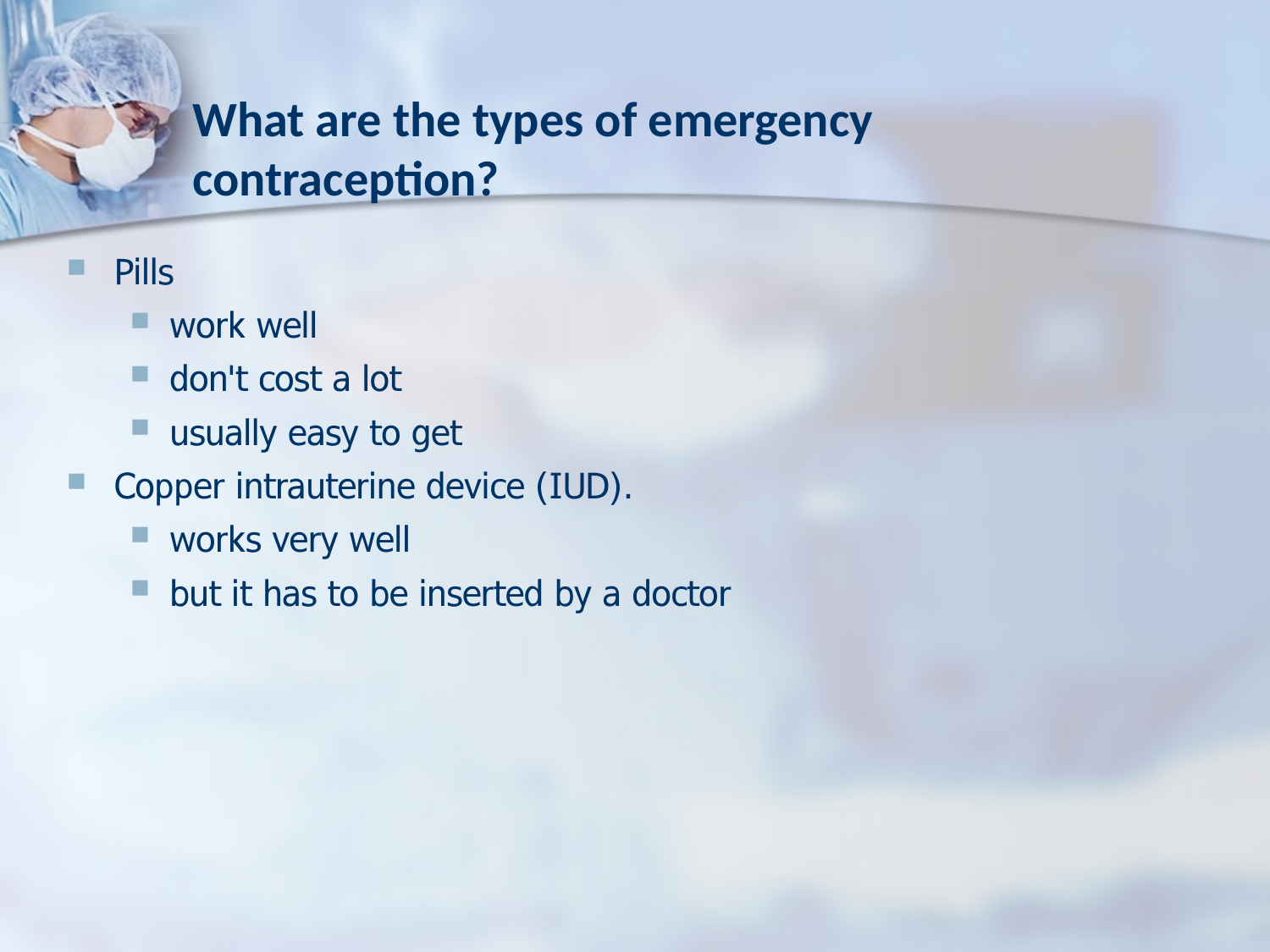

What are the types of emergency contraception?
Pills
work well
don't cost a lot
usually easy to get
Copper intrauterine device (IUD).
works very well
but it has to be inserted by a doctor